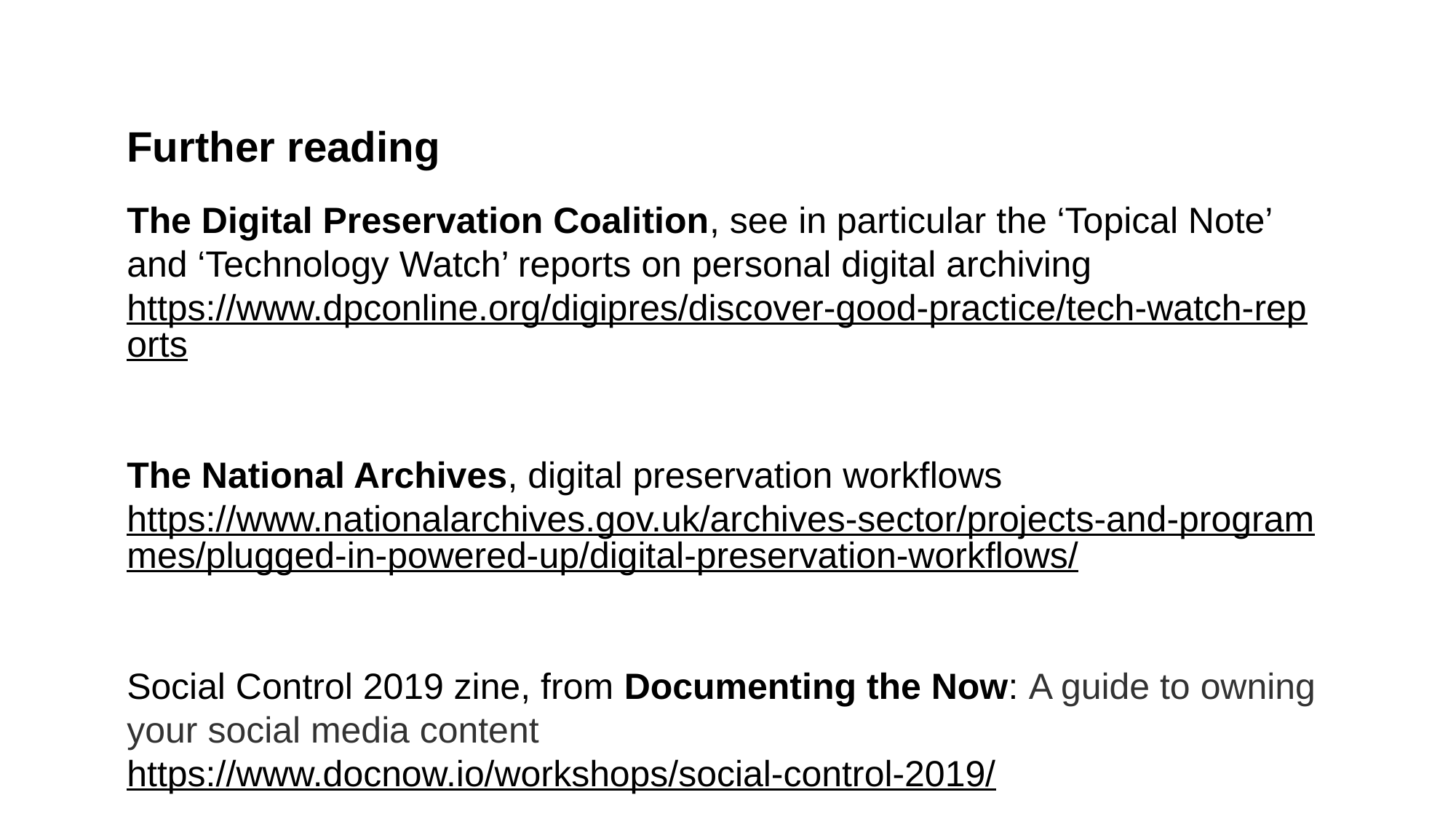

Further reading

The Digital Preservation Coalition, see in particular the ‘Topical Note’ and ‘Technology Watch’ reports on personal digital archiving
https://www.dpconline.org/digipres/discover-good-practice/tech-watch-reports

The National Archives, digital preservation workflows
https://www.nationalarchives.gov.uk/archives-sector/projects-and-programmes/plugged-in-powered-up/digital-preservation-workflows/

Social Control 2019 zine, from Documenting the Now: A guide to owning your social media content
https://www.docnow.io/workshops/social-control-2019/